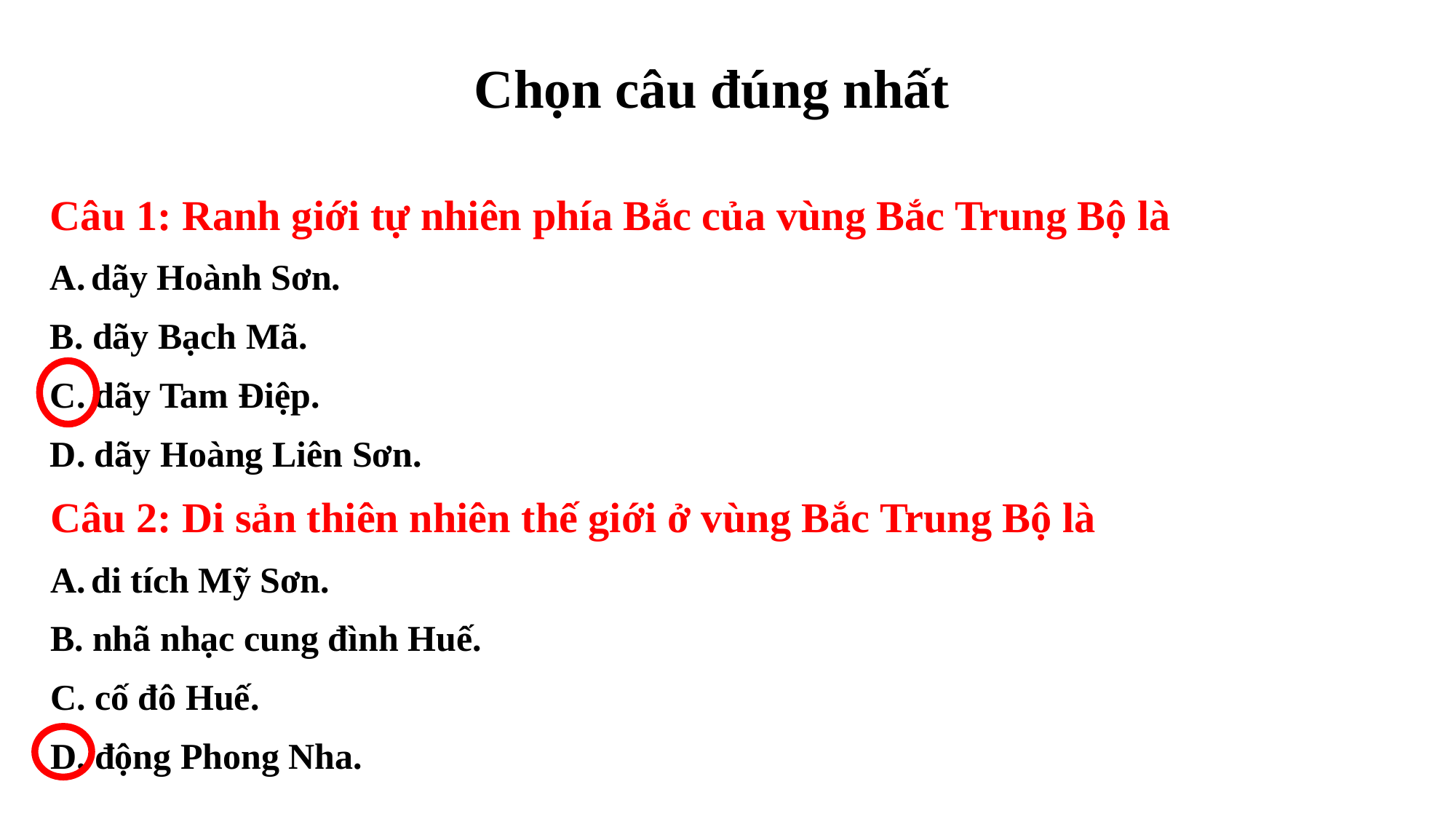

Chọn câu đúng nhất
Câu 1: Ranh giới tự nhiên phía Bắc của vùng Bắc Trung Bộ là
dãy Hoành Sơn.
B. dãy Bạch Mã.
C. dãy Tam Điệp.
D. dãy Hoàng Liên Sơn.

Câu 2: Di sản thiên nhiên thế giới ở vùng Bắc Trung Bộ là
di tích Mỹ Sơn.
B. nhã nhạc cung đình Huế.
C. cố đô Huế.
D. động Phong Nha.